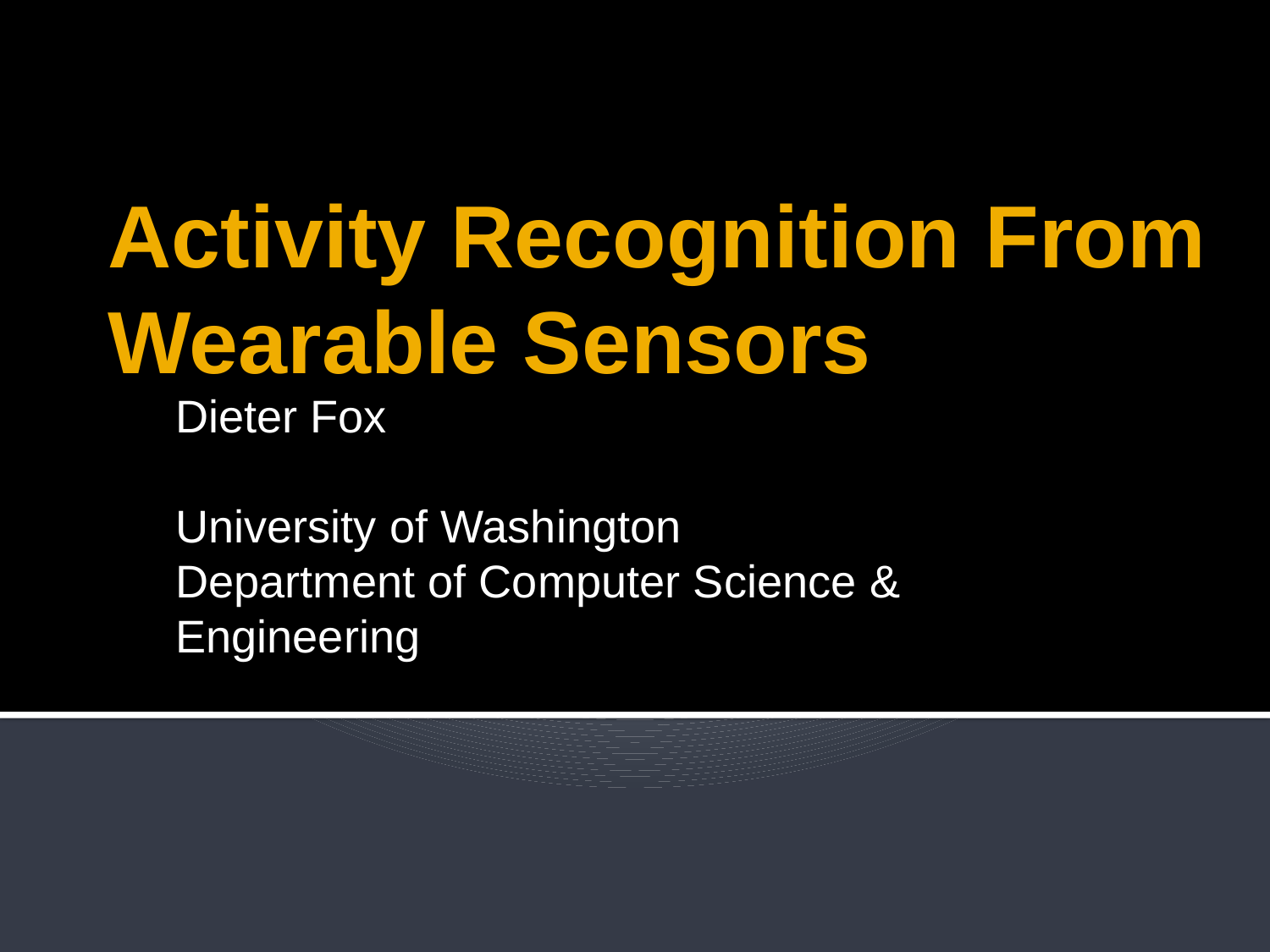

# Activity Recognition From Wearable Sensors
Dieter Fox

University of Washington
Department of Computer Science & Engineering